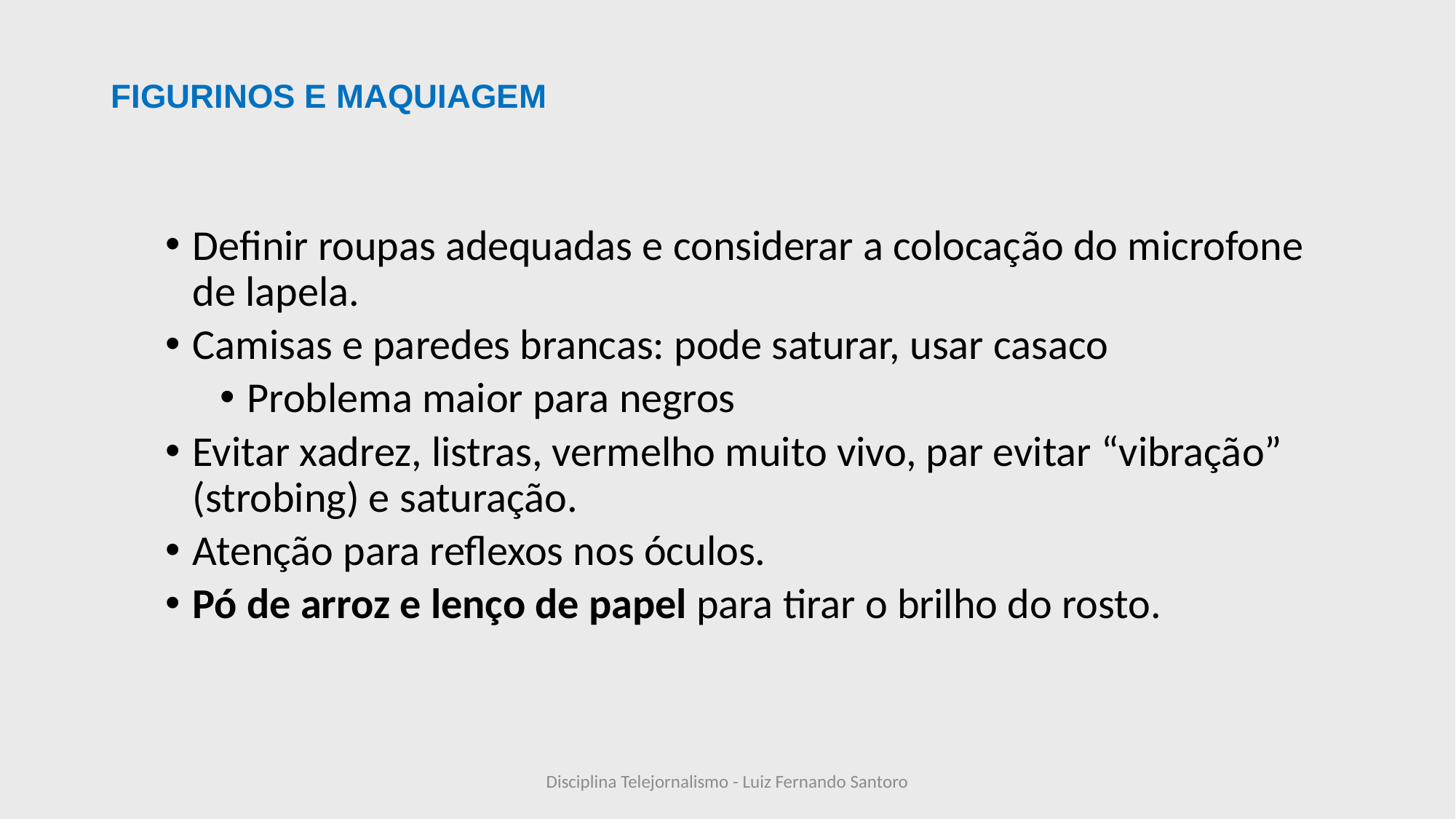

# FIGURINOS E MAQUIAGEM
Definir roupas adequadas e considerar a colocação do microfone de lapela.
Camisas e paredes brancas: pode saturar, usar casaco
Problema maior para negros
Evitar xadrez, listras, vermelho muito vivo, par evitar “vibração” (strobing) e saturação.
Atenção para reflexos nos óculos.
Pó de arroz e lenço de papel para tirar o brilho do rosto.
Disciplina Telejornalismo - Luiz Fernando Santoro
188